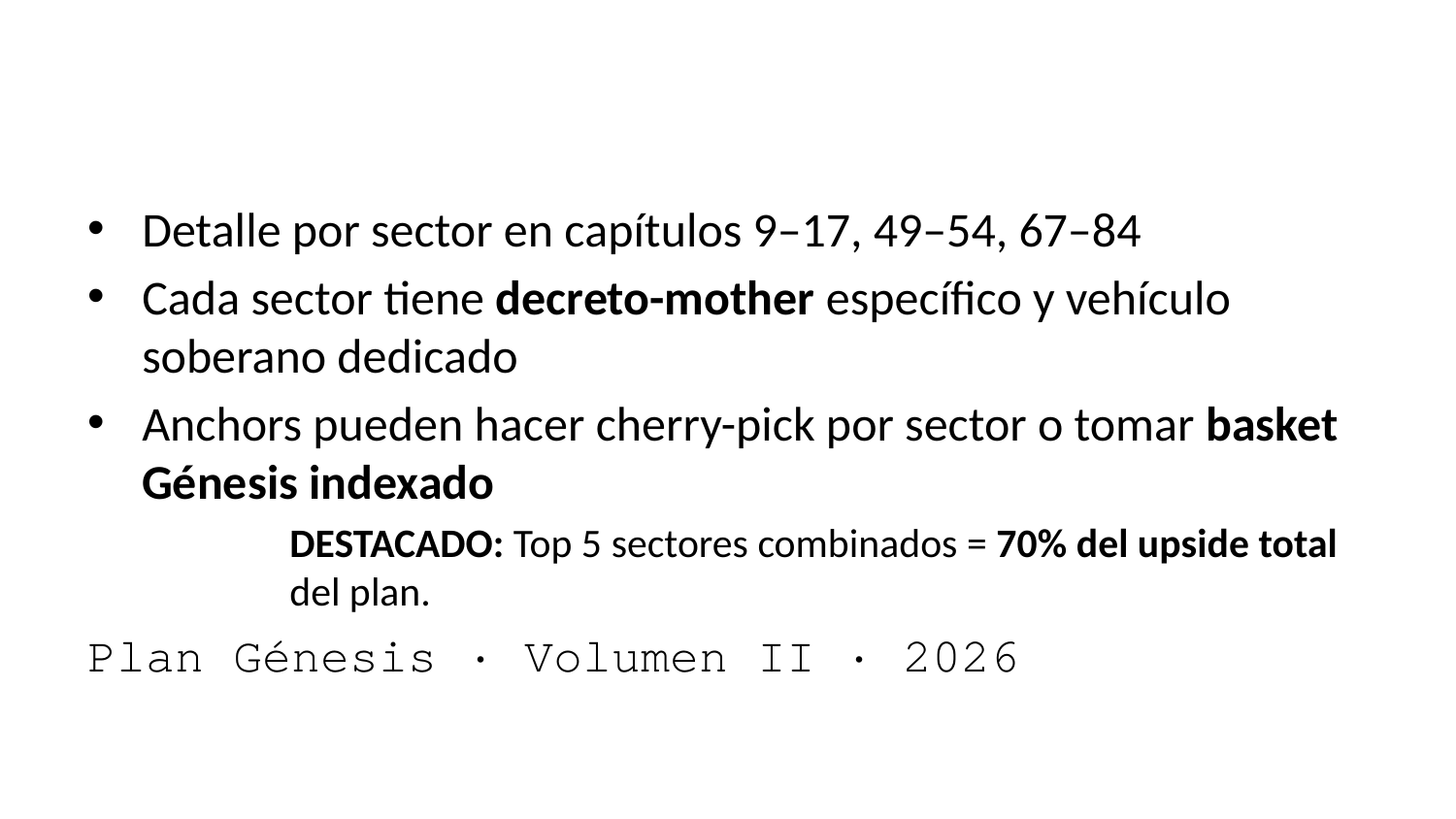

Detalle por sector en capítulos 9–17, 49–54, 67–84
Cada sector tiene decreto-mother específico y vehículo soberano dedicado
Anchors pueden hacer cherry-pick por sector o tomar basket Génesis indexado
DESTACADO: Top 5 sectores combinados = 70% del upside total del plan.
Plan Génesis · Volumen II · 2026